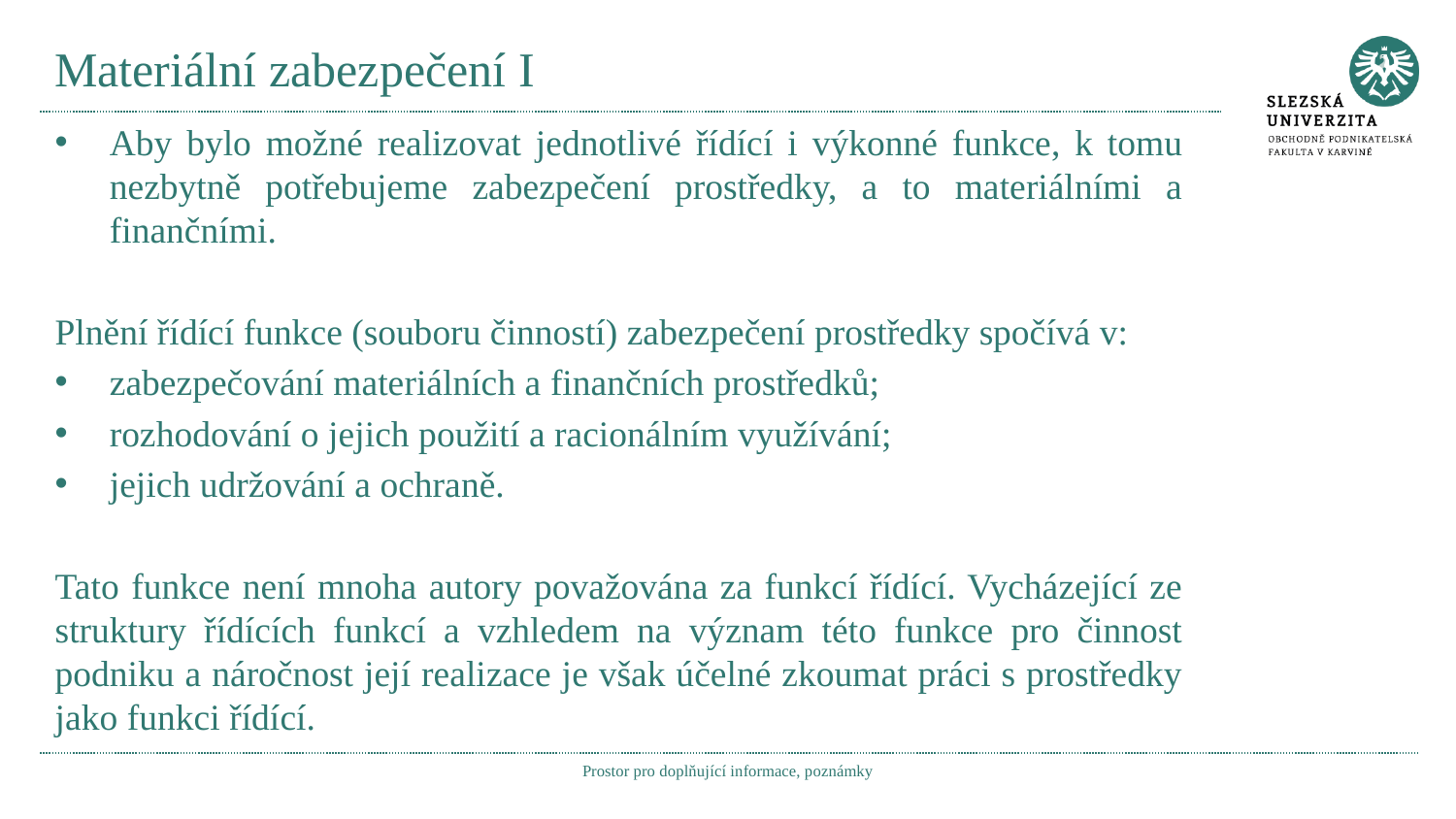

# Materiální zabezpečení I
Aby bylo možné realizovat jednotlivé řídící i výkonné funkce, k tomu nezbytně potřebujeme zabezpečení prostředky, a to materiálními a finančními.

Plnění řídící funkce (souboru činností) zabezpečení prostředky spočívá v:
zabezpečování materiálních a finančních prostředků;
rozhodování o jejich použití a racionálním využívání;
jejich udržování a ochraně.

Tato funkce není mnoha autory považována za funkcí řídící. Vycházející ze struktury řídících funkcí a vzhledem na význam této funkce pro činnost podniku a náročnost její realizace je však účelné zkoumat práci s prostředky jako funkci řídící.

Prostor pro doplňující informace, poznámky